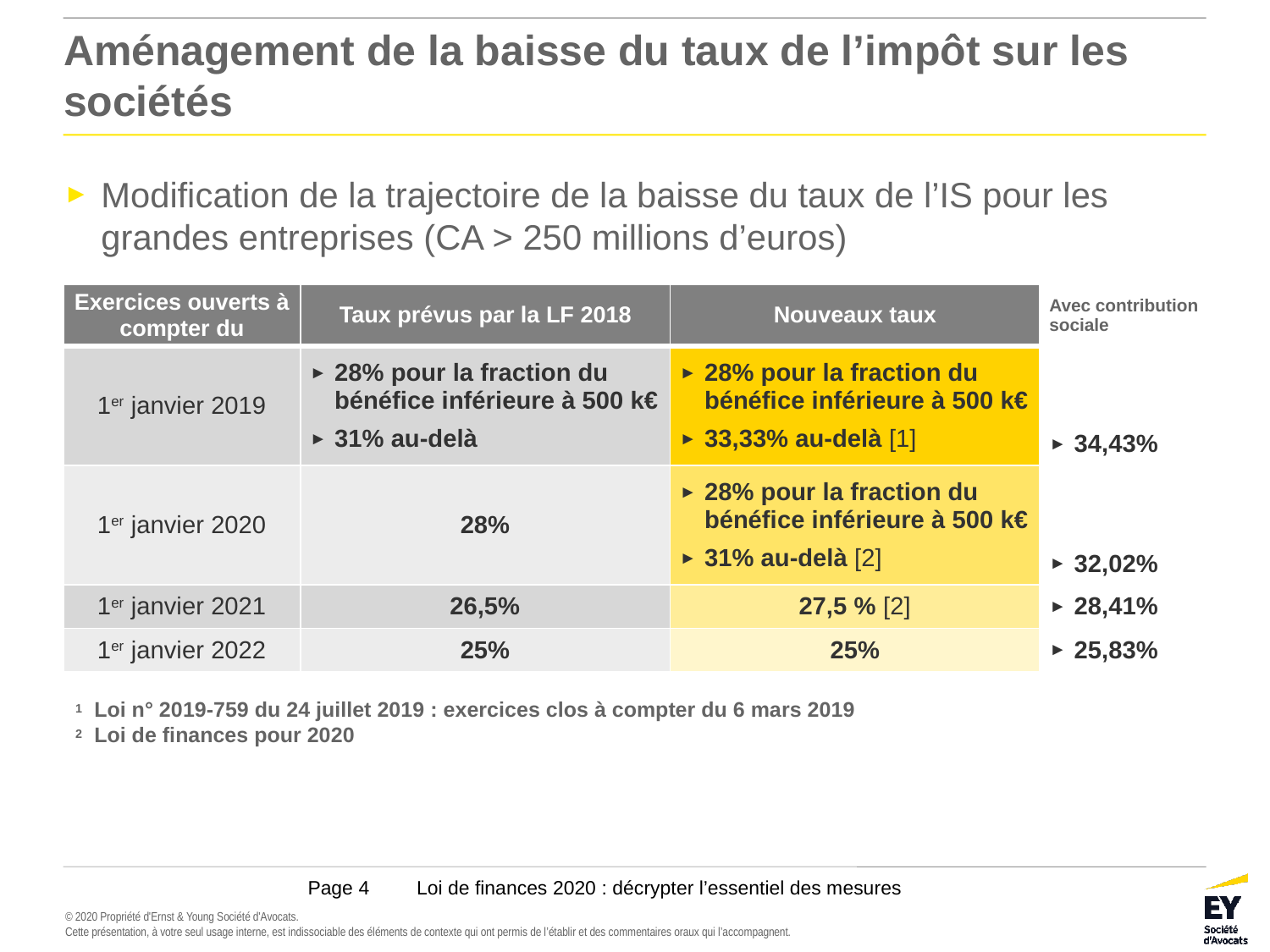

# Aménagement de la baisse du taux de l’impôt sur les sociétés
Modification de la trajectoire de la baisse du taux de l’IS pour les grandes entreprises (CA > 250 millions d’euros)

| Exercices ouverts à compter du | Taux prévus par la LF 2018 | Nouveaux taux | Avec contribution sociale |
| --- | --- | --- | --- |
| 1er janvier 2019 | 28% pour la fraction du bénéfice inférieure à 500 k€ 31% au-delà | 28% pour la fraction du bénéfice inférieure à 500 k€ 33,33% au-delà [1] | 34,43% |
| 1er janvier 2020 | 28% | 28% pour la fraction du bénéfice inférieure à 500 k€ 31% au-delà [2] | 32,02% |
| 1er janvier 2021 | 26,5% | 27,5 % [2] | 28,41% |
| 1er janvier 2022 | 25% | 25% | 25,83% |
1 	Loi n° 2019-759 du 24 juillet 2019 : exercices clos à compter du 6 mars 2019
2 	Loi de finances pour 2020